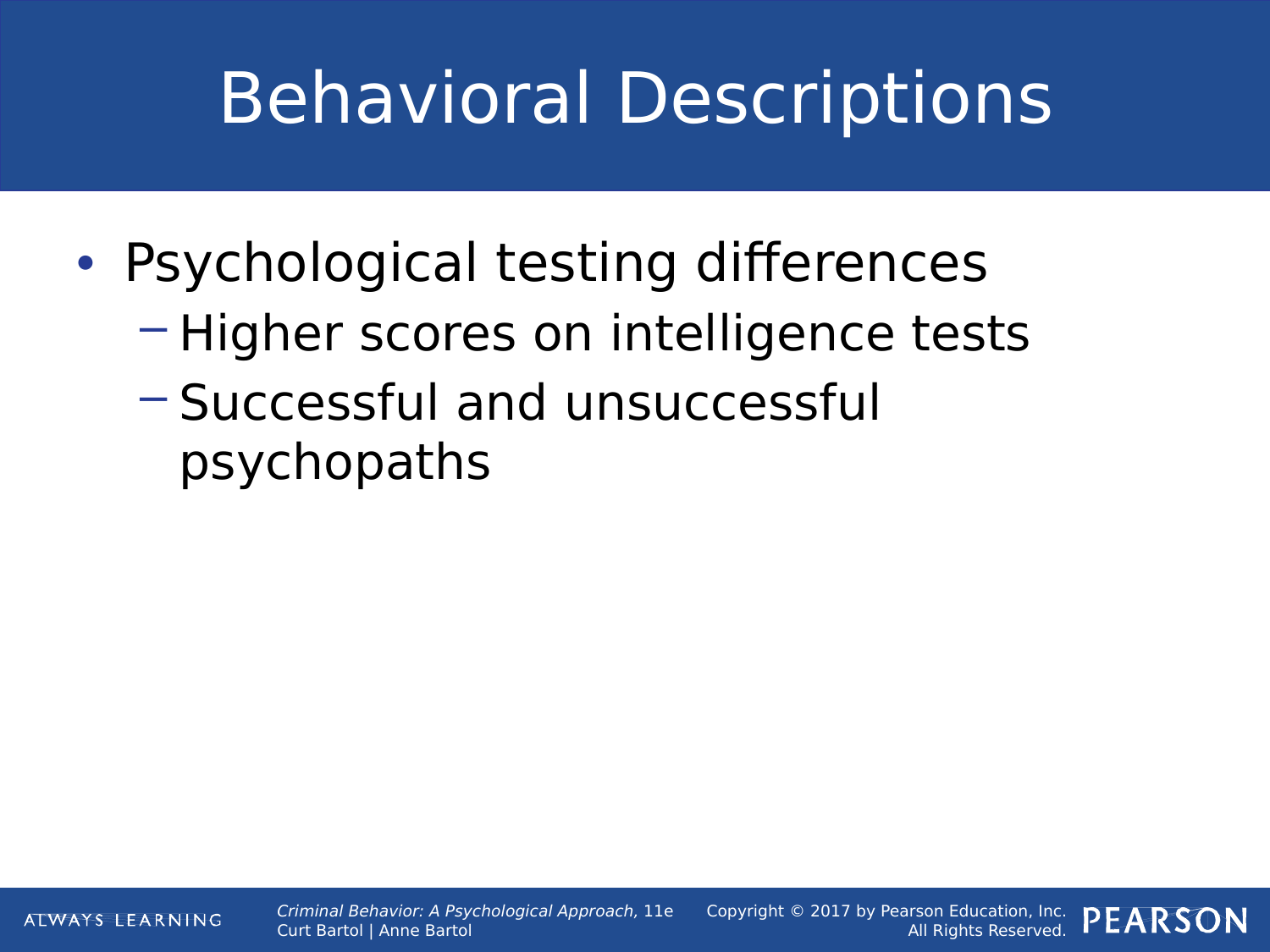

# Behavioral Descriptions
Psychological testing differences
Higher scores on intelligence tests
Successful and unsuccessful psychopaths